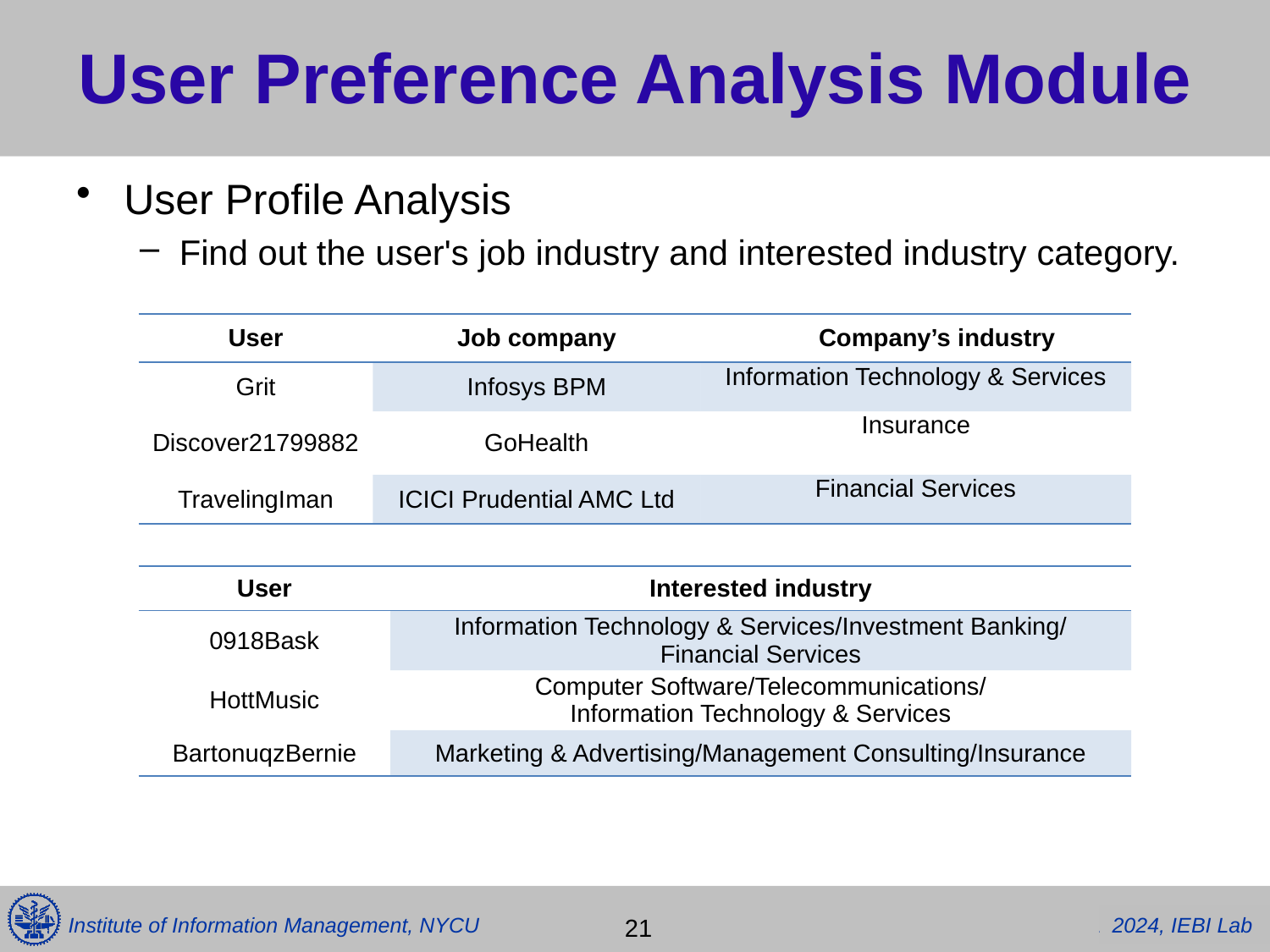

# User Preference Analysis Module
User Profile Analysis
Find out the user's job industry and interested industry category.

| User | Job company | Company’s industry |
| --- | --- | --- |
| Grit | Infosys BPM | Information Technology & Services |
| Discover21799882 | GoHealth | Insurance |
| TravelingIman | ICICI Prudential AMC Ltd | Financial Services |
| User | Interested industry |
| --- | --- |
| 0918Bask | Information Technology & Services/Investment Banking/ Financial Services |
| HottMusic | Computer Software/Telecommunications/ Information Technology & Services |
| BartonuqzBernie | Marketing & Advertising/Management Consulting/Insurance |
   21